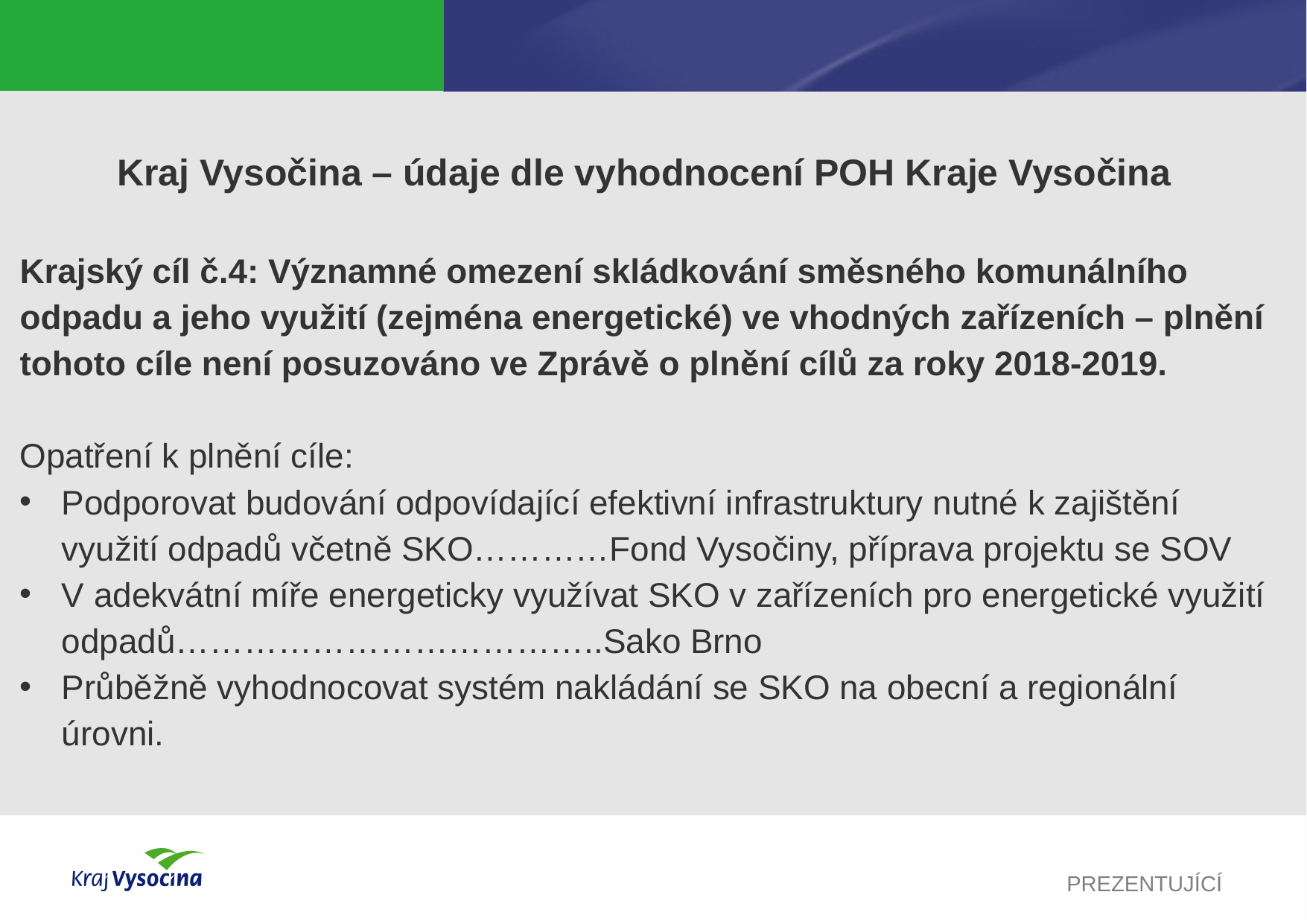

#

Kraj Vysočina – údaje dle vyhodnocení POH Kraje Vysočina

Krajský cíl č.4: Významné omezení skládkování směsného komunálního odpadu a jeho využití (zejména energetické) ve vhodných zařízeních – plnění tohoto cíle není posuzováno ve Zprávě o plnění cílů za roky 2018-2019.

Opatření k plnění cíle:
Podporovat budování odpovídající efektivní infrastruktury nutné k zajištění využití odpadů včetně SKO…………Fond Vysočiny, příprava projektu se SOV
V adekvátní míře energeticky využívat SKO v zařízeních pro energetické využití odpadů………………………………..Sako Brno
Průběžně vyhodnocovat systém nakládání se SKO na obecní a regionální úrovni.